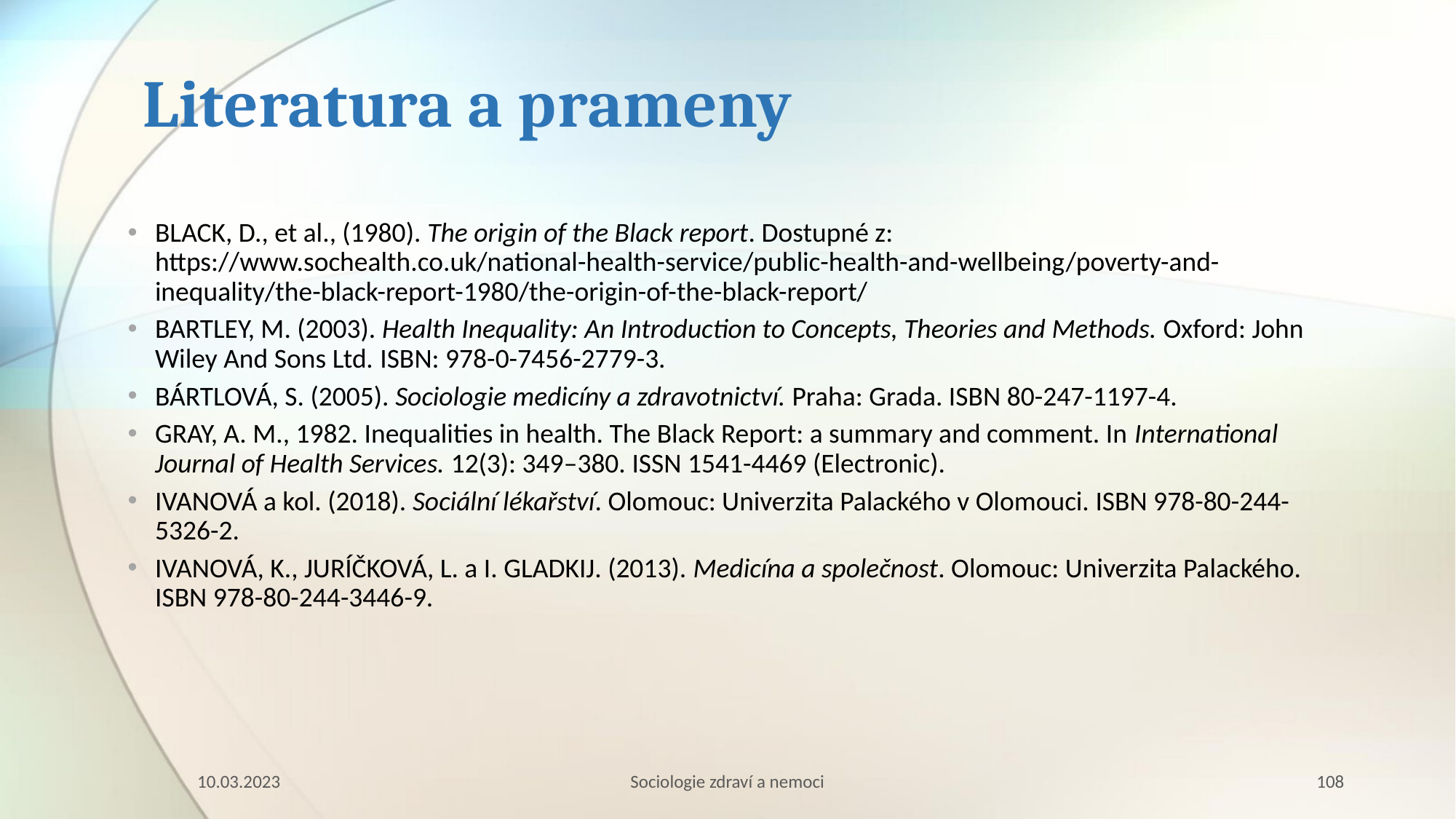

# Literatura a prameny
BLACK, D., et al., (1980). The origin of the Black report. Dostupné z: https://www.sochealth.co.uk/national-health-service/public-health-and-wellbeing/poverty-and-inequality/the-black-report-1980/the-origin-of-the-black-report/
BARTLEY, M. (2003). Health Inequality: An Introduction to Concepts, Theories and Methods. Oxford: John Wiley And Sons Ltd. ISBN: 978-0-7456-2779-3.
BÁRTLOVÁ, S. (2005). Sociologie medicíny a zdravotnictví. Praha: Grada. ISBN 80-247-1197-4.
GRAY, A. M., 1982. Inequalities in health. The Black Report: a summary and comment. In International Journal of Health Services. 12(3): 349–380. ISSN 1541-4469 (Electronic).
IVANOVÁ a kol. (2018). Sociální lékařství. Olomouc: Univerzita Palackého v Olomouci. ISBN 978-80-244-5326-2.
IVANOVÁ, K., JURÍČKOVÁ, L. a I. GLADKIJ. (2013). Medicína a společnost. Olomouc: Univerzita Palackého. ISBN 978-80-244-3446-9.
10.03.2023
Sociologie zdraví a nemoci
108